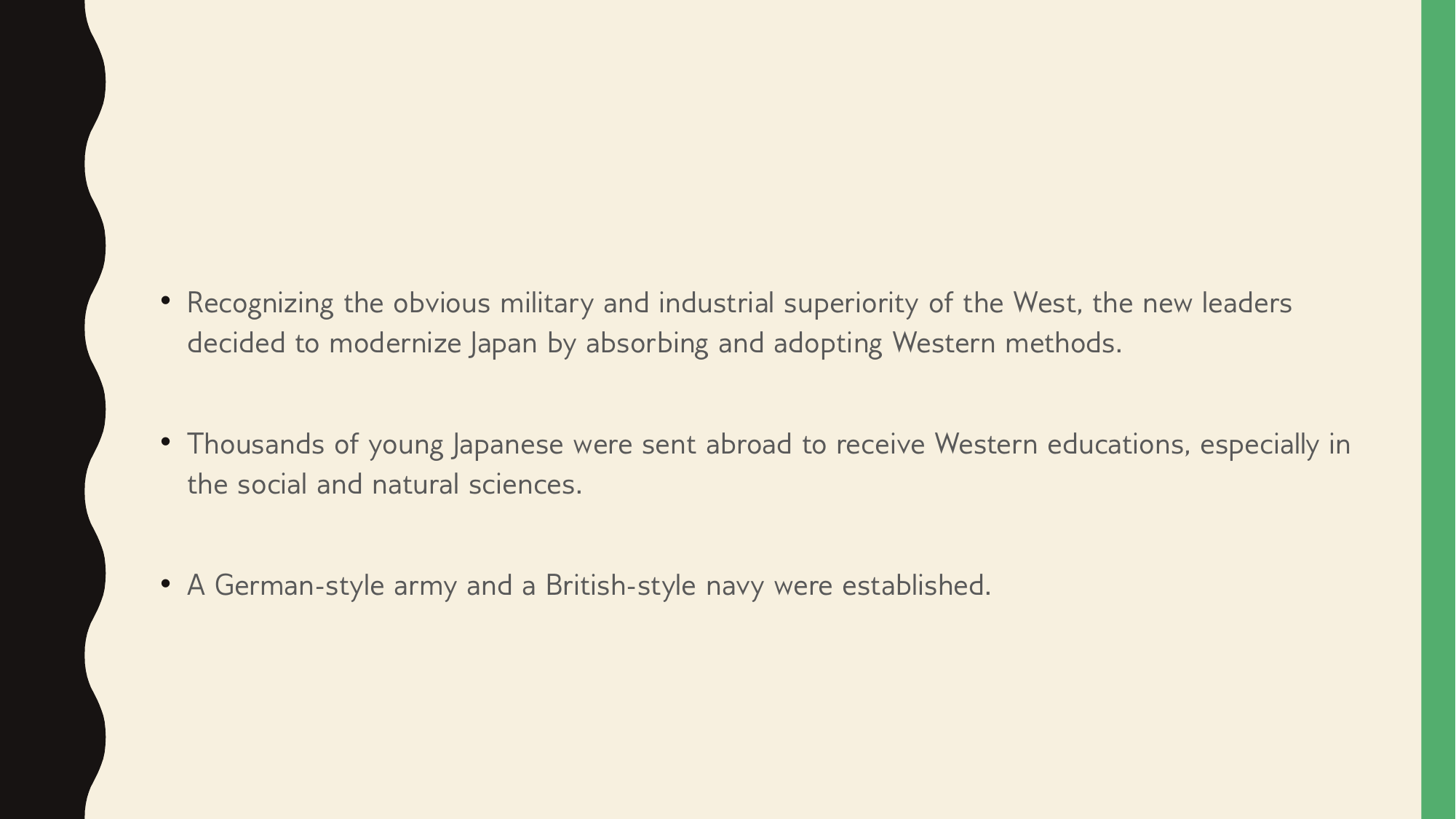

#
Recognizing the obvious military and industrial superiority of the West, the new leaders decided to modernize Japan by absorbing and adopting Western methods.

Thousands of young Japanese were sent abroad to receive Western educations, especially in the social and natural sciences.

A German-style army and a British-style navy were established.